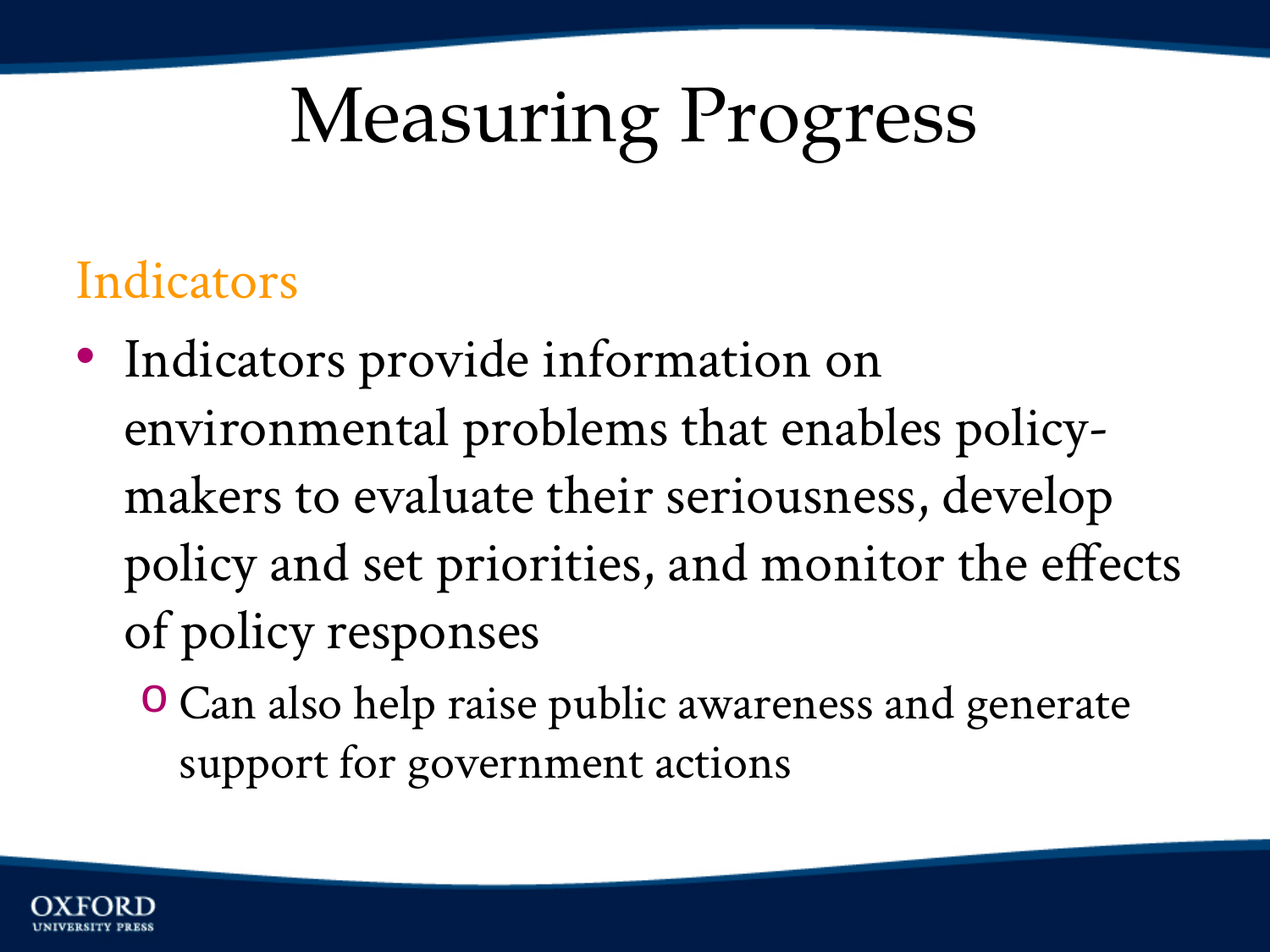

# Measuring Progress
Indicators
Indicators provide information on environmental problems that enables policy-makers to evaluate their seriousness, develop policy and set priorities, and monitor the effects of policy responses
Can also help raise public awareness and generate support for government actions